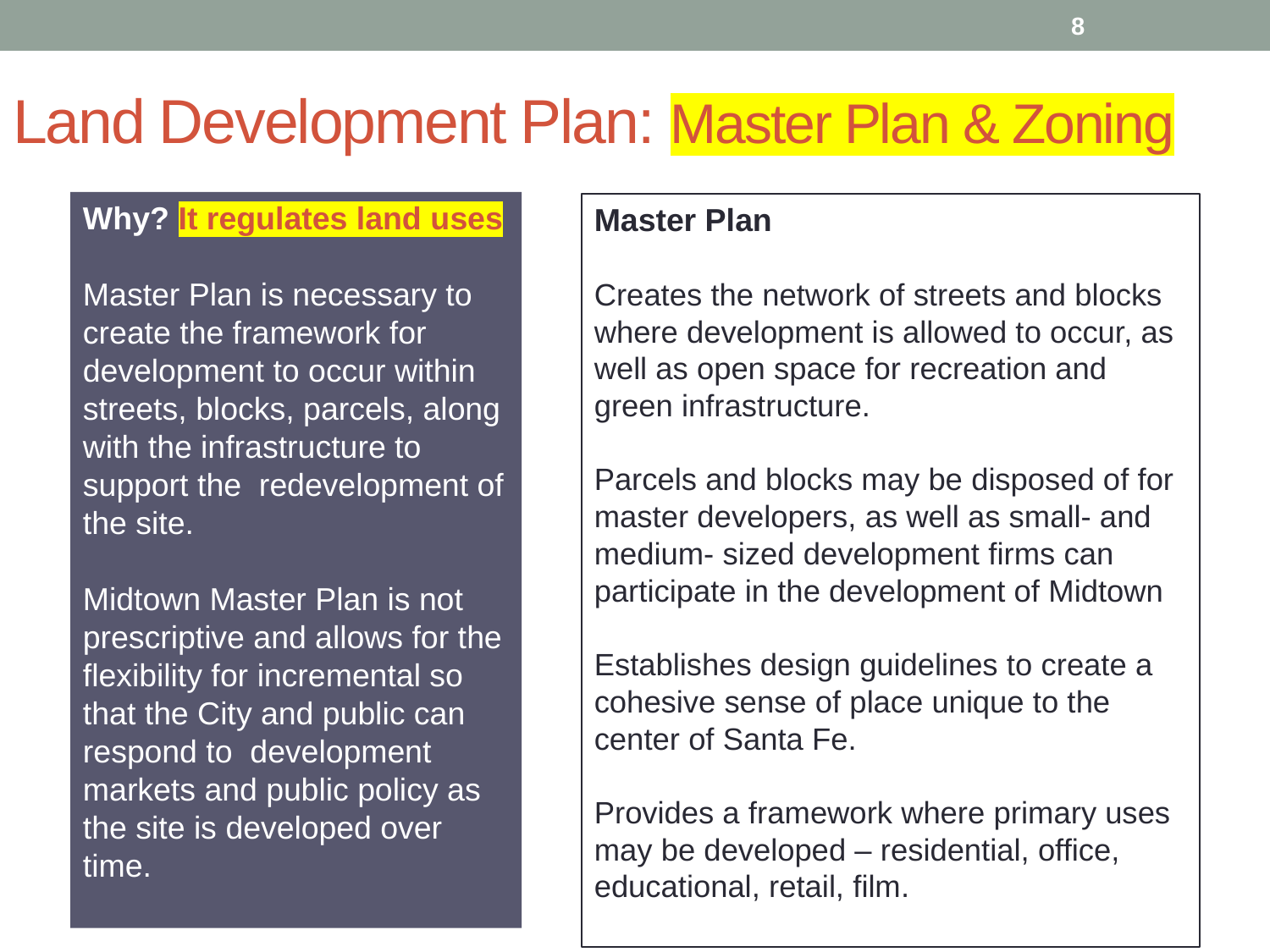

8
# Land Development Plan: Master Plan & Zoning
Why? It regulates land uses

Master Plan is necessary to create the framework for development to occur within streets, blocks, parcels, along with the infrastructure to support the  redevelopment of the site.

Midtown Master Plan is not prescriptive and allows for the flexibility for incremental so that the City and public can respond to  development markets and public policy as the site is developed over time.

Master Plan

Creates the network of streets and blocks where development is allowed to occur, as well as open space for recreation and green infrastructure.

Parcels and blocks may be disposed of for master developers, as well as small- and medium- sized development firms can participate in the development of Midtown

Establishes design guidelines to create a cohesive sense of place unique to the center of Santa Fe.

Provides a framework where primary uses may be developed – residential, office, educational, retail, film.